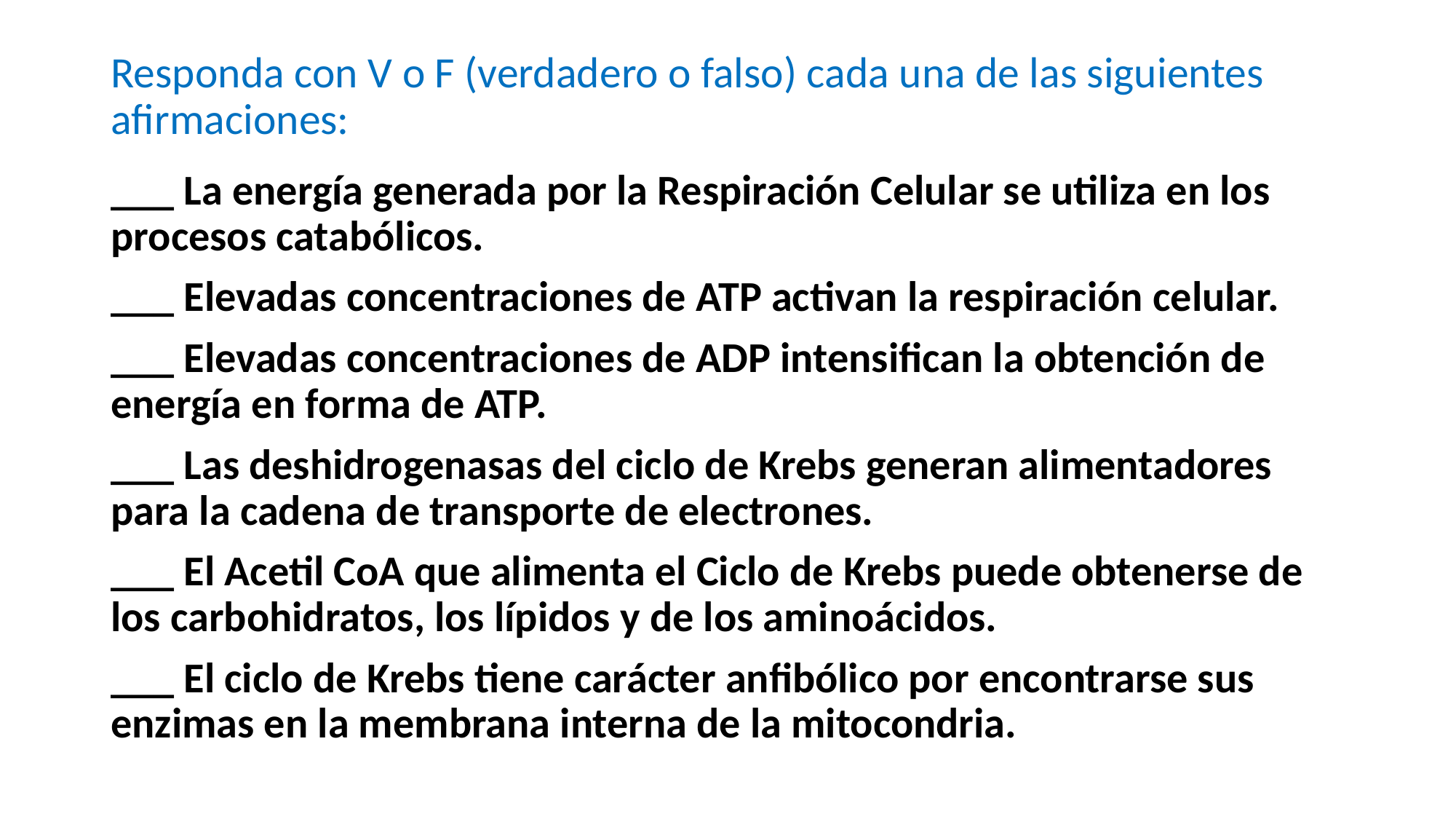

# Responda con V o F (verdadero o falso) cada una de las siguientes afirmaciones:
___ La energía generada por la Respiración Celular se utiliza en los procesos catabólicos.
___ Elevadas concentraciones de ATP activan la respiración celular.
___ Elevadas concentraciones de ADP intensifican la obtención de energía en forma de ATP.
___ Las deshidrogenasas del ciclo de Krebs generan alimentadores para la cadena de transporte de electrones.
___ El Acetil CoA que alimenta el Ciclo de Krebs puede obtenerse de los carbohidratos, los lípidos y de los aminoácidos.
___ El ciclo de Krebs tiene carácter anfibólico por encontrarse sus enzimas en la membrana interna de la mitocondria.